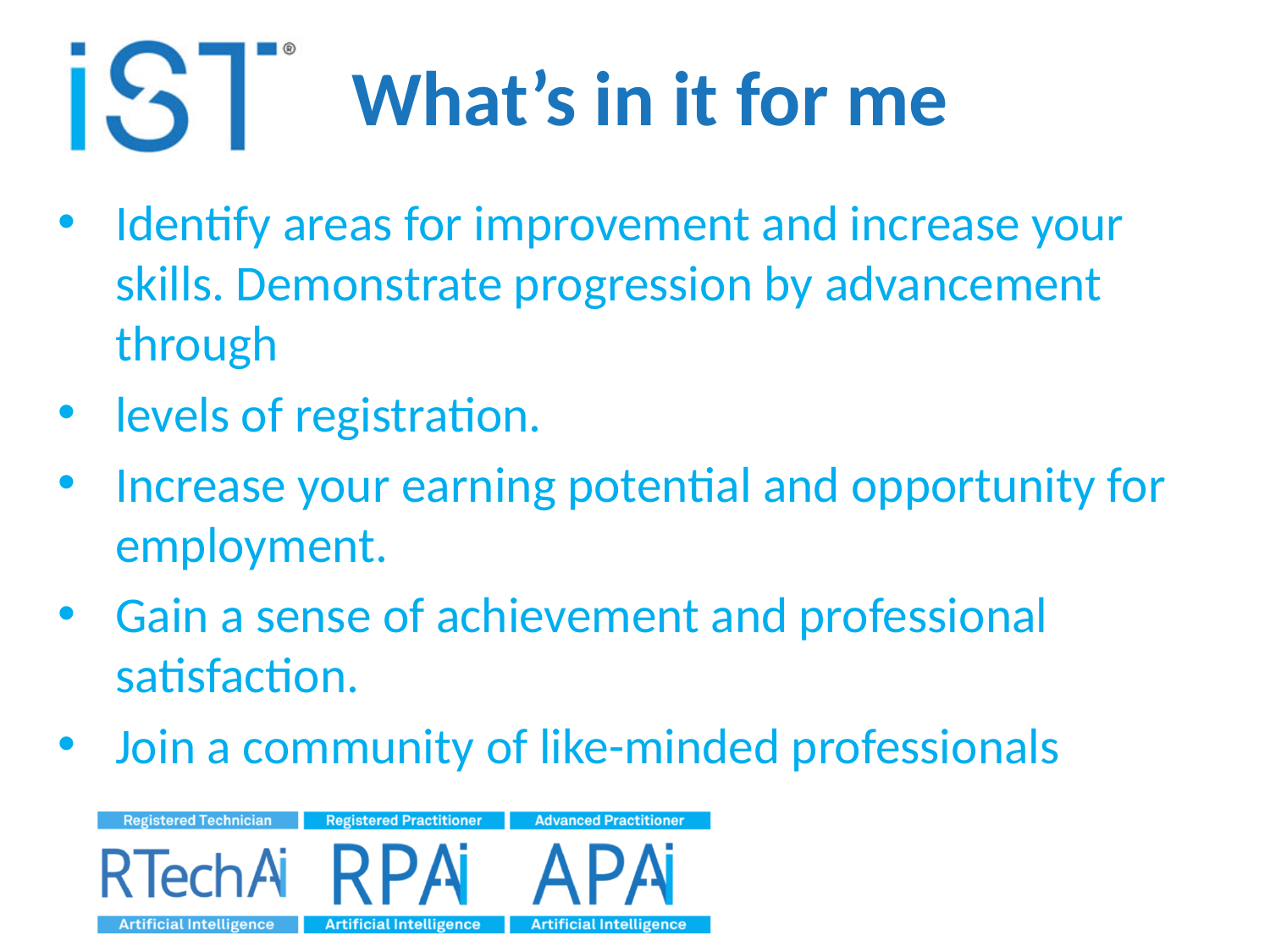

# What’s in it for me
Identify areas for improvement and increase your skills. Demonstrate progression by advancement through
levels of registration.
Increase your earning potential and opportunity for employment.
Gain a sense of achievement and professional satisfaction.
Join a community of like-minded professionals